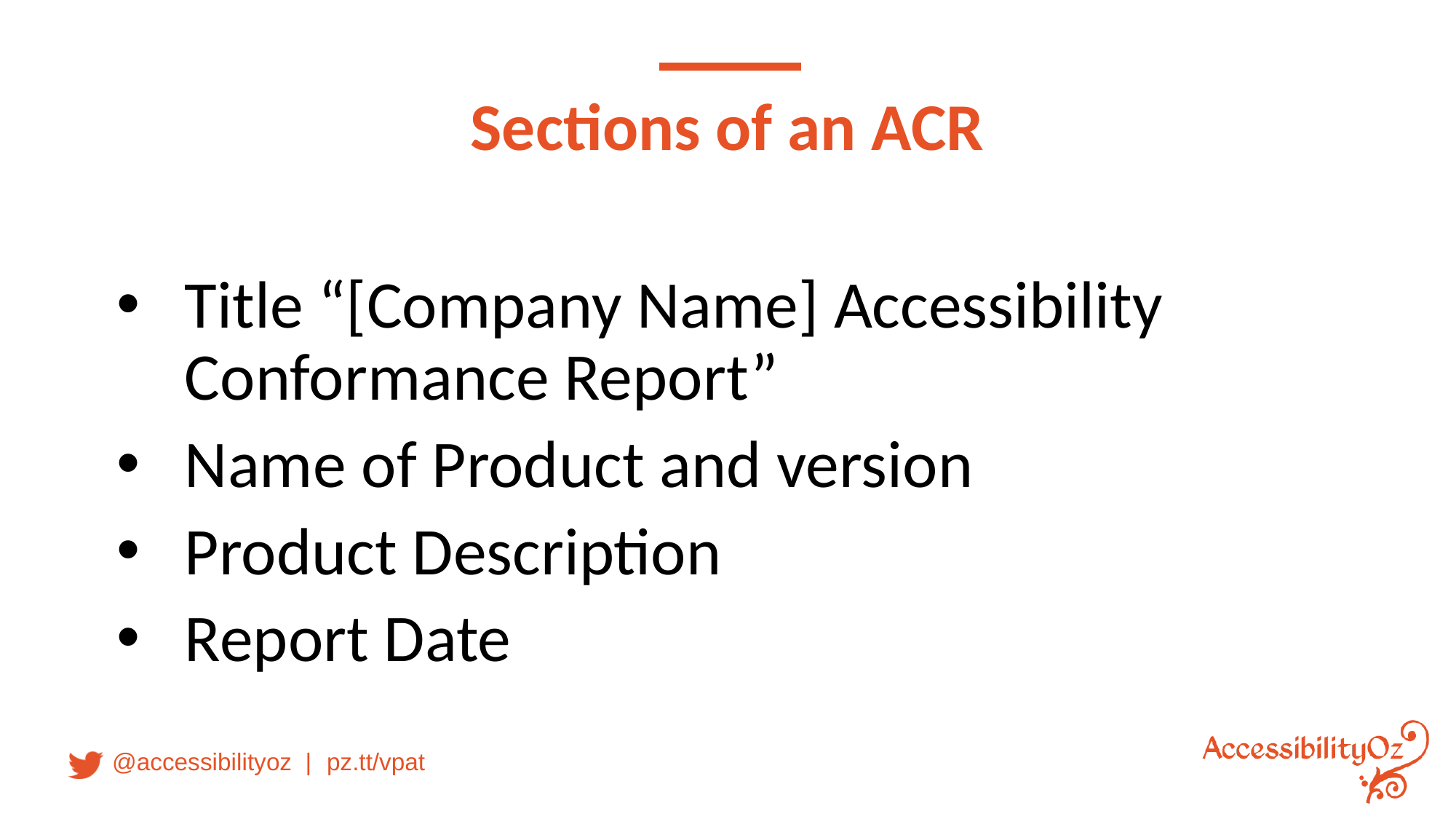

# Sections of an ACR
Title “[Company Name] Accessibility Conformance Report”
Name of Product and version
Product Description
Report Date